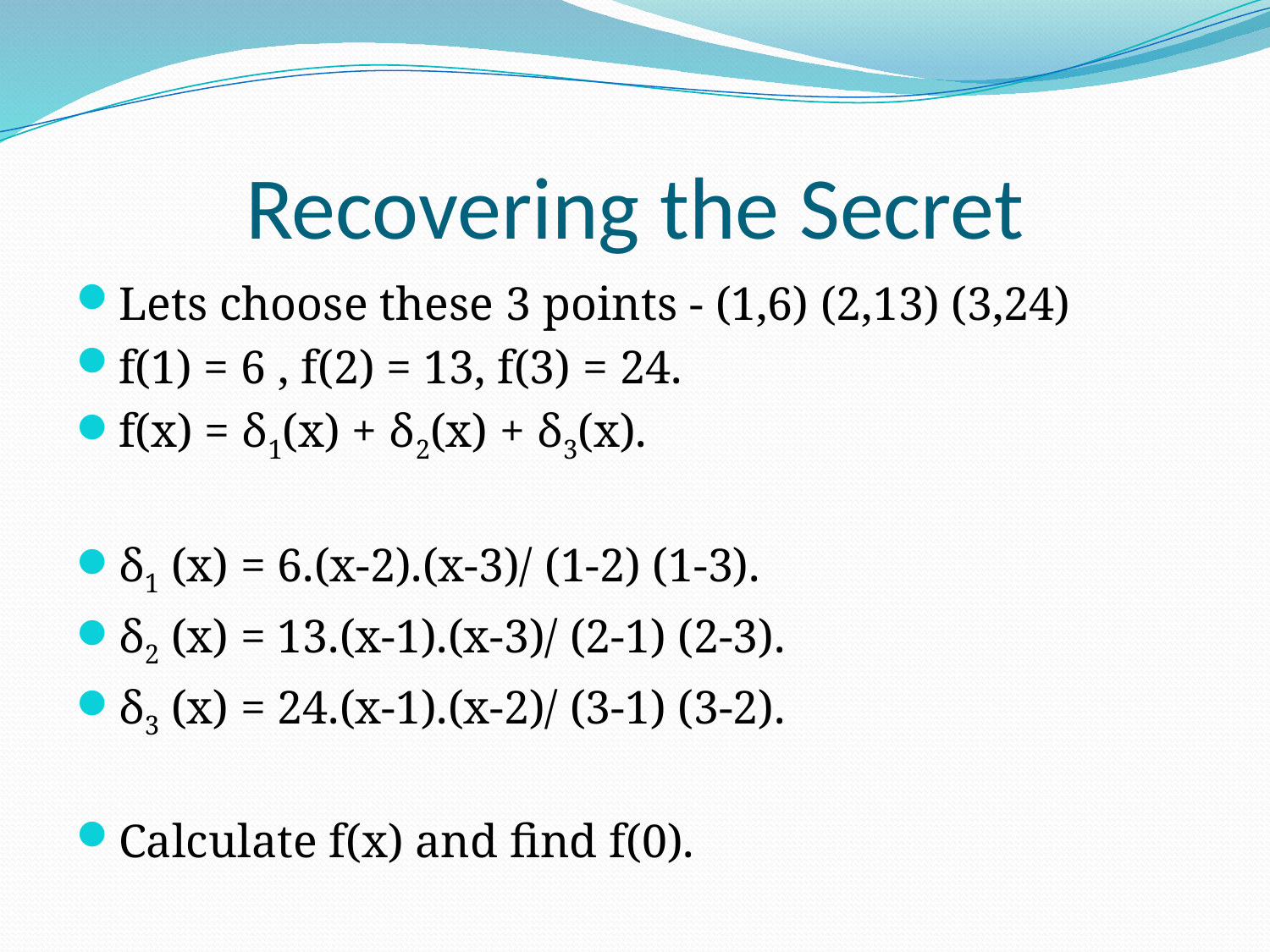

# Recovering the Secret
Lets choose these 3 points - (1,6) (2,13) (3,24)
f(1) = 6 , f(2) = 13, f(3) = 24.
f(x) = δ1(x) + δ2(x) + δ3(x).

δ1 (x) = 6.(x-2).(x-3)/ (1-2) (1-3).
δ2 (x) = 13.(x-1).(x-3)/ (2-1) (2-3).
δ3 (x) = 24.(x-1).(x-2)/ (3-1) (3-2).

Calculate f(x) and find f(0).